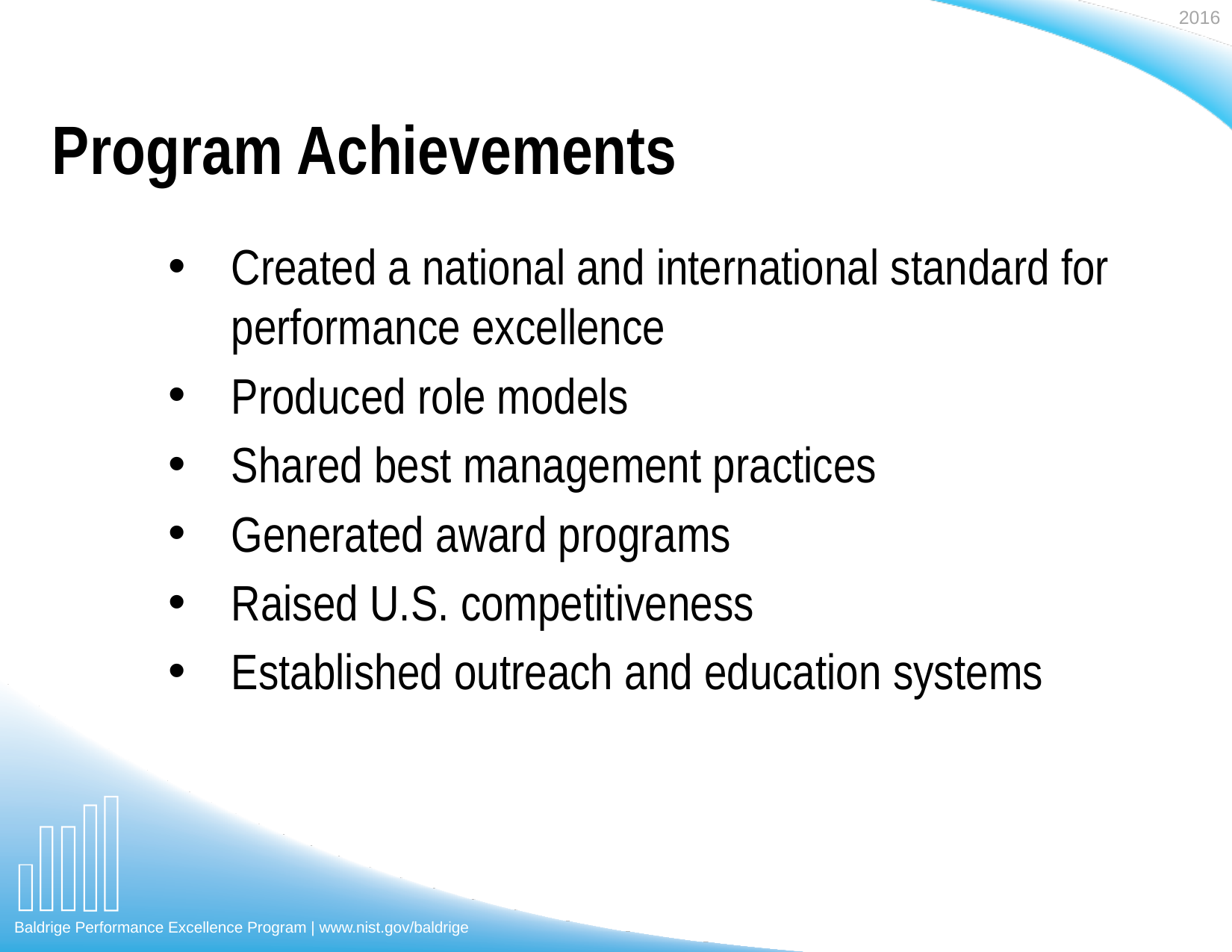

# Program Achievements
Created a national and international standard for performance excellence
Produced role models
Shared best management practices
Generated award programs
Raised U.S. competitiveness
Established outreach and education systems